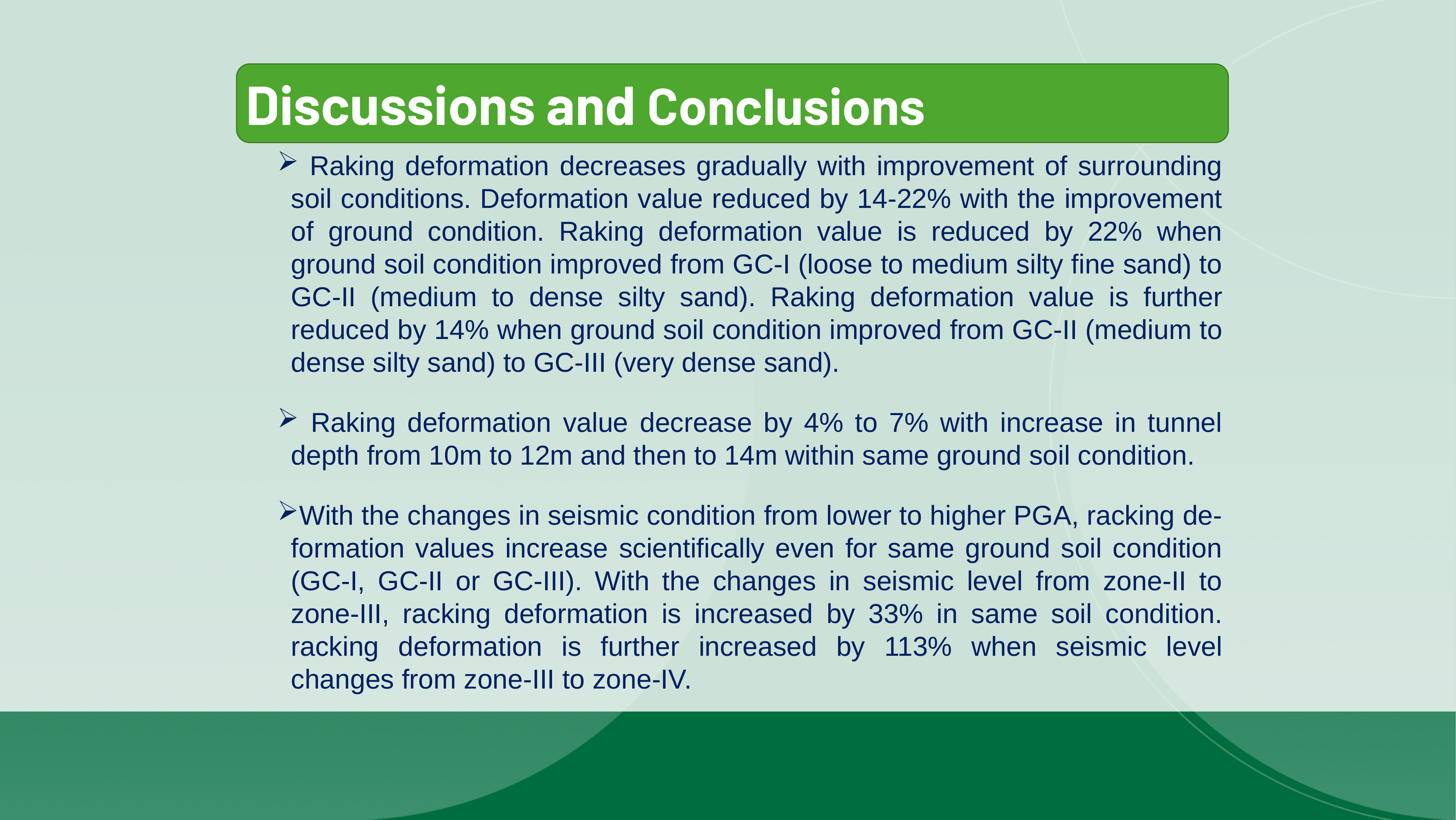

Discussions and Conclusions
 Raking deformation decreases gradually with improvement of surrounding soil conditions. Deformation value reduced by 14-22% with the improvement of ground condition. Raking deformation value is reduced by 22% when ground soil condition improved from GC-I (loose to medium silty fine sand) to GC-II (medium to dense silty sand). Raking deformation value is further reduced by 14% when ground soil condition improved from GC-II (medium to dense silty sand) to GC-III (very dense sand).
 Raking deformation value decrease by 4% to 7% with increase in tunnel depth from 10m to 12m and then to 14m within same ground soil condition.
With the changes in seismic condition from lower to higher PGA, racking de-formation values increase scientifically even for same ground soil condition (GC-I, GC-II or GC-III). With the changes in seismic level from zone-II to zone-III, racking deformation is increased by 33% in same soil condition. racking deformation is further increased by 113% when seismic level changes from zone-III to zone-IV.